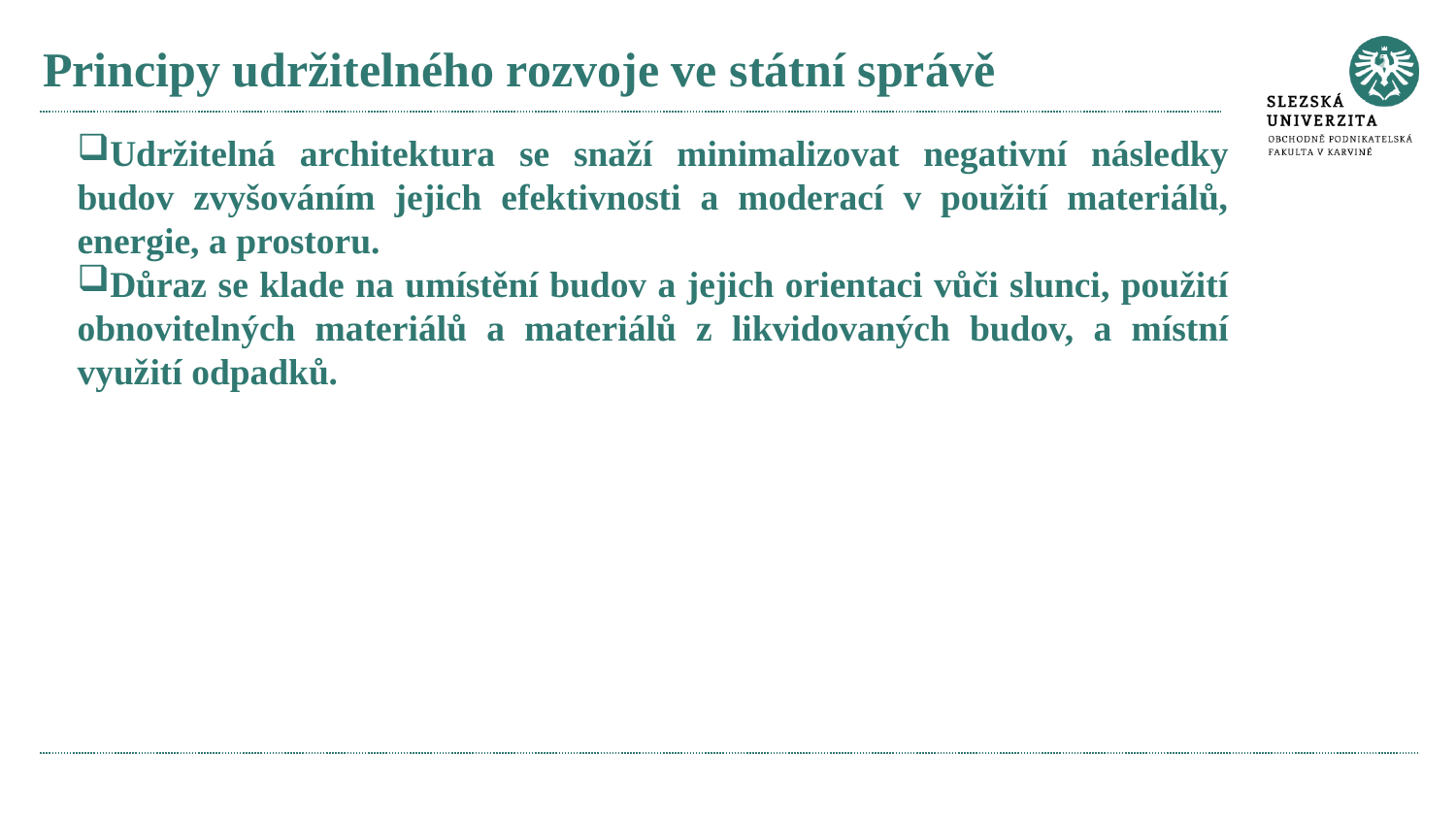

# Principy udržitelného rozvoje ve státní správě
Udržitelná architektura se snaží minimalizovat negativní následky budov zvyšováním jejich efektivnosti a moderací v použití materiálů, energie, a prostoru.
Důraz se klade na umístění budov a jejich orientaci vůči slunci, použití obnovitelných materiálů a materiálů z likvidovaných budov, a místní využití odpadků.